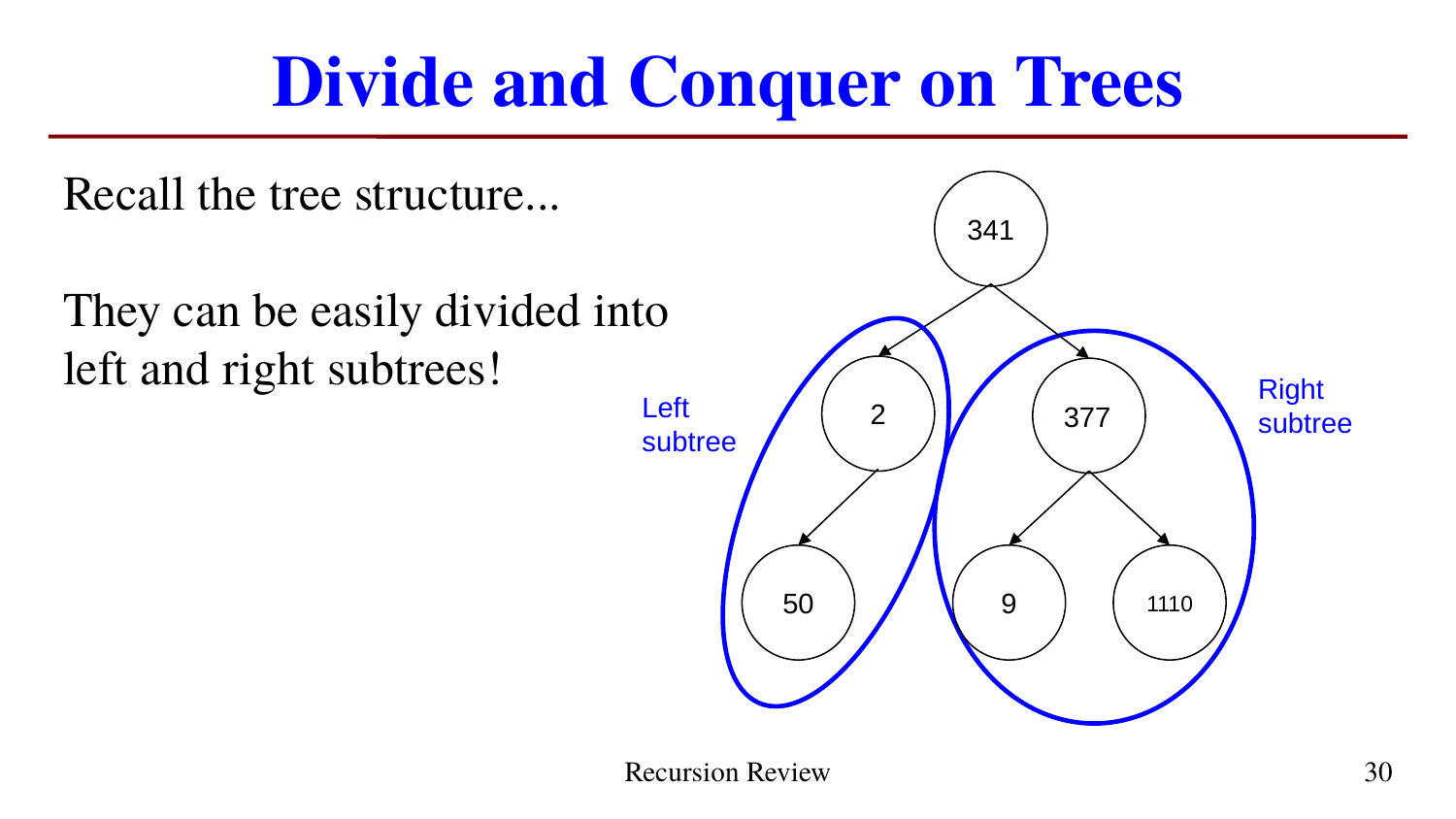

# Divide and Conquer on Trees
Recall the tree structure...

They can be easily divided into
left and right subtrees!

341

Right subtree
2
377
Left subtree
50
9
1110
Recursion Review

30